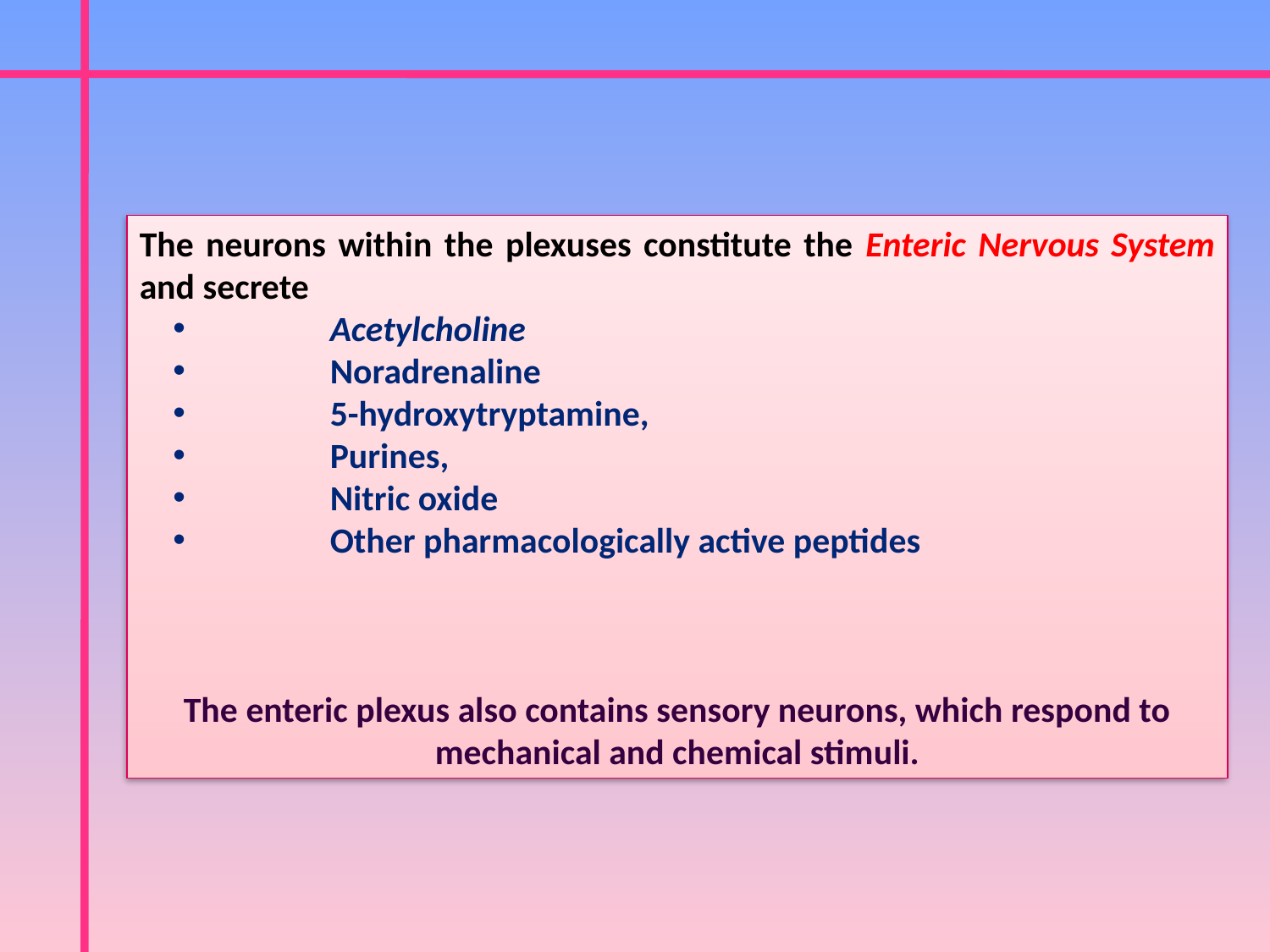

The neurons within the plexuses constitute the Enteric Nervous System and secrete
	Acetylcholine
	Noradrenaline
	5-hydroxytryptamine,
	Purines,
	Nitric oxide
	Other pharmacologically active peptides

The enteric plexus also contains sensory neurons, which respond to mechanical and chemical stimuli.